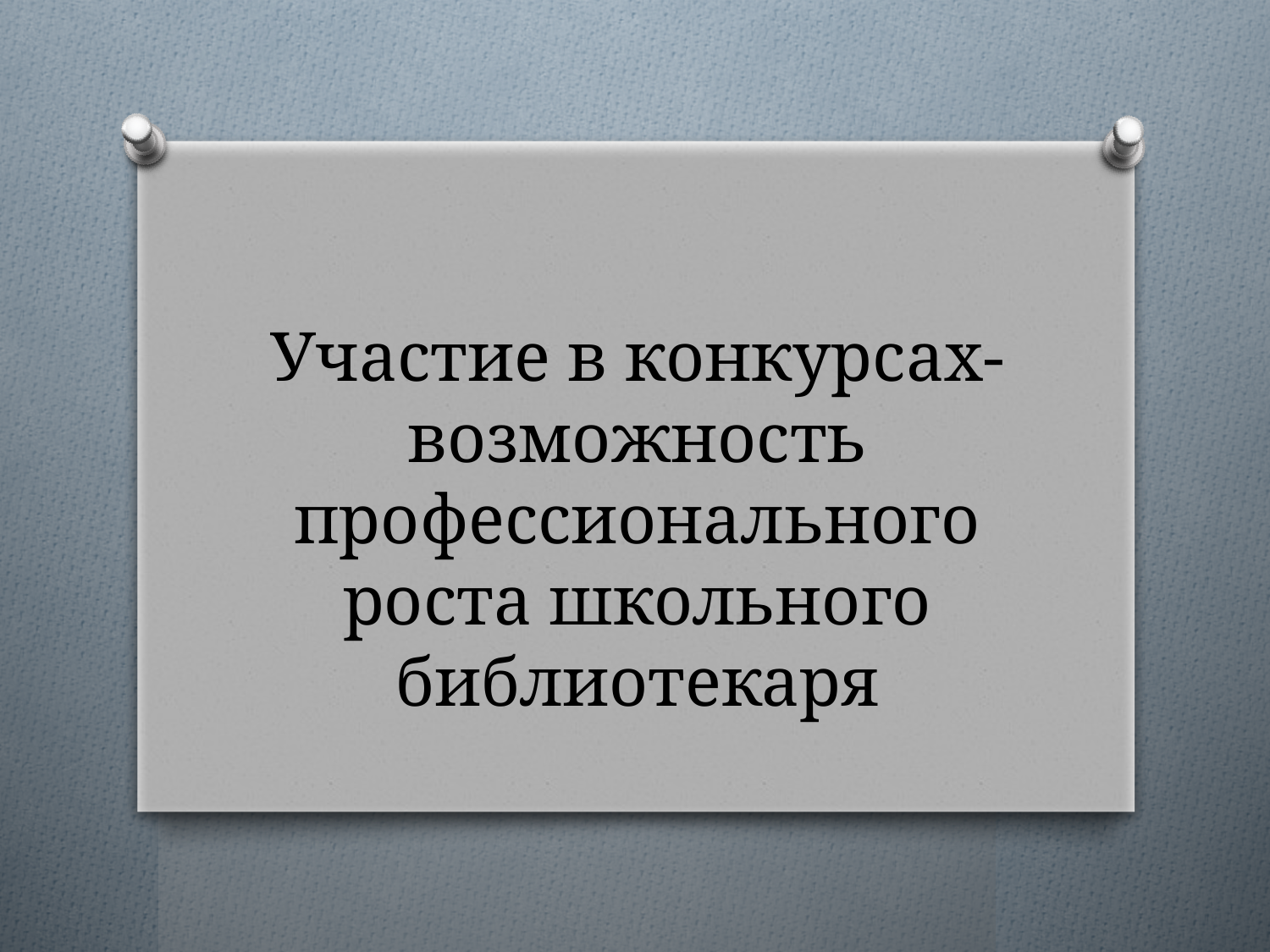

# Участие в конкурсах-возможность профессионального роста школьного библиотекаря